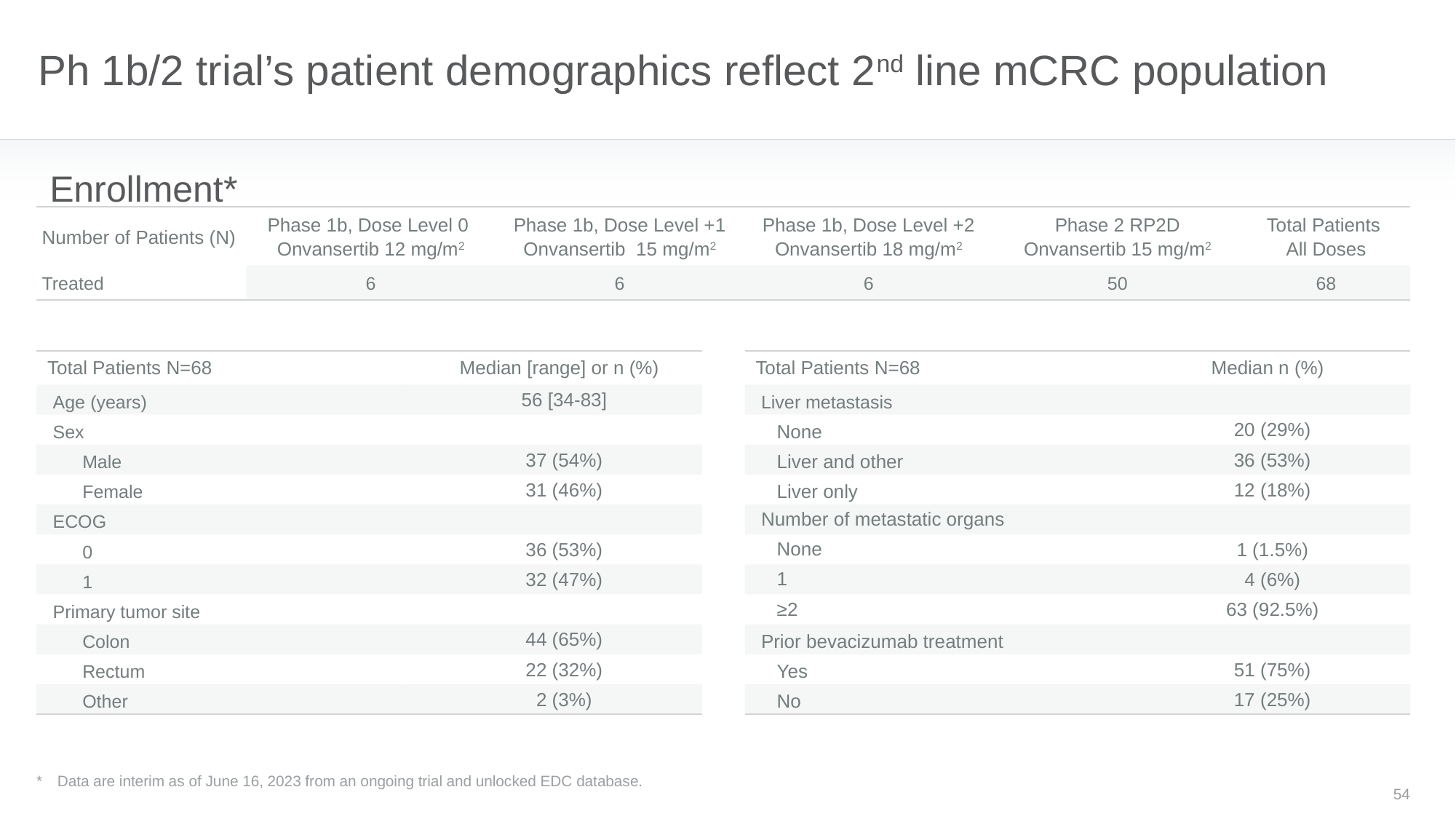

# Ph 1b/2 trial’s patient demographics reflect 2nd line mCRC population
Enrollment*
| Number of Patients (N) | Phase 1b, Dose Level 0 Onvansertib 12 mg/m2 | Phase 1b, Dose Level +1 Onvansertib 15 mg/m2 | Phase 1b, Dose Level +2 Onvansertib 18 mg/m2 | Phase 2 RP2D Onvansertib 15 mg/m2 | Total Patients All Doses |
| --- | --- | --- | --- | --- | --- |
| Treated | 6 | 6 | 6 | 50 | 68 |
| Total Patients N=68 | Median [range] or n (%) |
| --- | --- |
| Age (years) | 56 [34-83] |
| Sex |  |
| Male | 37 (54%) |
| Female | 31 (46%) |
| ECOG |  |
| 0 | 36 (53%) |
| 1 | 32 (47%) |
| Primary tumor site |  |
| Colon | 44 (65%) |
| Rectum | 22 (32%) |
| Other | 2 (3%) |
| Total Patients N=68 | Median n (%) |
| --- | --- |
| Liver metastasis |  |
| None | 20 (29%) |
| Liver and other | 36 (53%) |
| Liver only | 12 (18%) |
| Number of metastatic organs |  |
| None | 1 (1.5%) |
| 1 | 4 (6%) |
| ≥2 | 63 (92.5%) |
| Prior bevacizumab treatment |  |
| Yes | 51 (75%) |
| No | 17 (25%) |

*	Data are interim as of June 16, 2023 from an ongoing trial and unlocked EDC database.